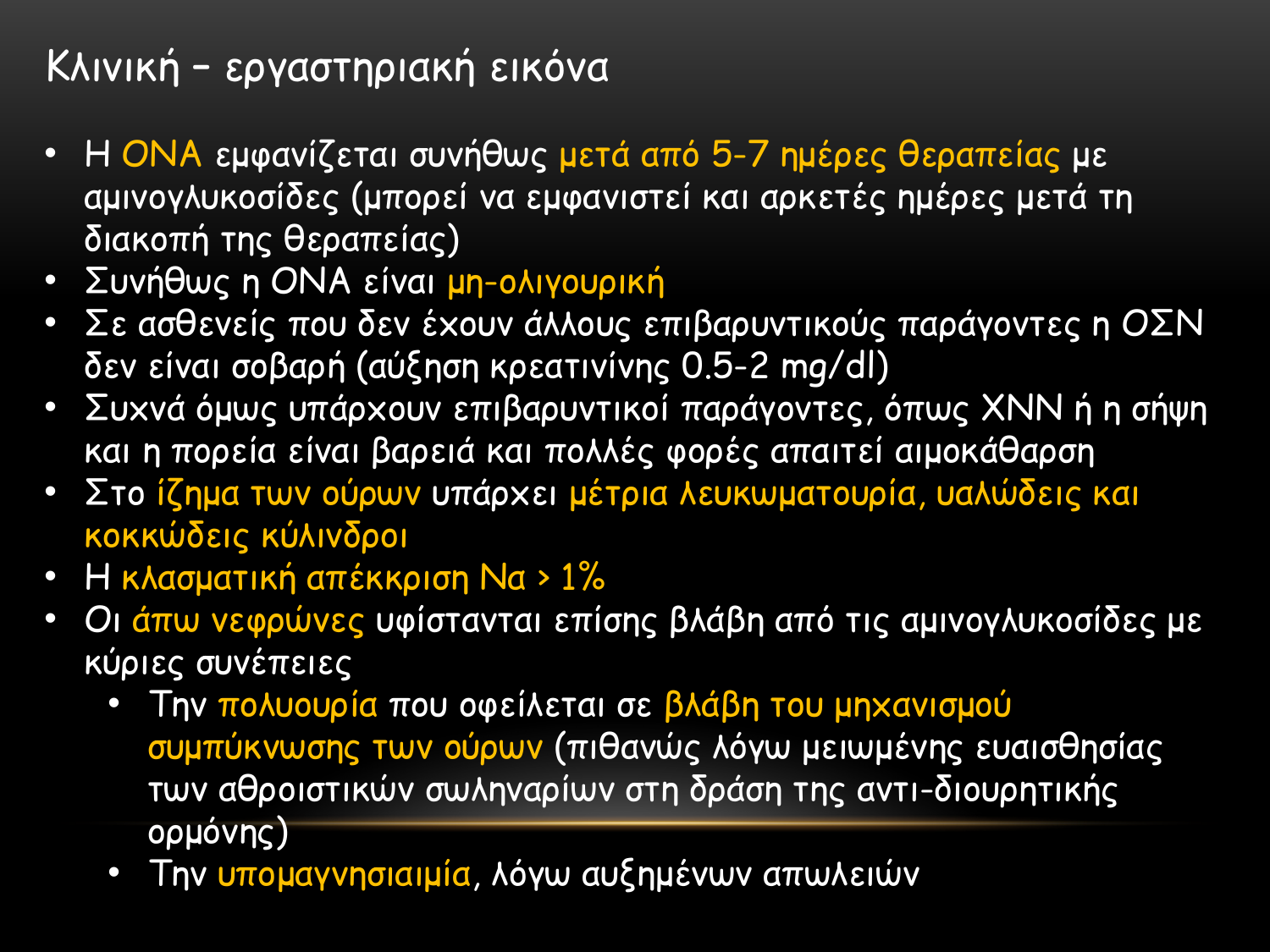

Κλινική – εργαστηριακή εικόνα

Η ΟΝΑ εμφανίζεται συνήθως μετά από 5-7 ημέρες θεραπείας με αμινογλυκοσίδες (μπορεί να εμφανιστεί και αρκετές ημέρες μετά τη διακοπή της θεραπείας)
Συνήθως η ΟΝΑ είναι μη-ολιγουρική
Σε ασθενείς που δεν έχουν άλλους επιβαρυντικούς παράγοντες η ΟΣΝ δεν είναι σοβαρή (αύξηση κρεατινίνης 0.5-2 mg/dl)
Συχνά όμως υπάρχουν επιβαρυντικοί παράγοντες, όπως ΧΝΝ ή η σήψη και η πορεία είναι βαρειά και πολλές φορές απαιτεί αιμοκάθαρση
Στο ίζημα των ούρων υπάρχει μέτρια λευκωματουρία, υαλώδεις και κοκκώδεις κύλινδροι
Η κλασματική απέκκριση Να > 1%
Οι άπω νεφρώνες υφίστανται επίσης βλάβη από τις αμινογλυκοσίδες με κύριες συνέπειες
Την πολυουρία που οφείλεται σε βλάβη του μηχανισμού συμπύκνωσης των ούρων (πιθανώς λόγω μειωμένης ευαισθησίας των αθροιστικών σωληναρίων στη δράση της αντι-διουρητικής ορμόνης)
Την υπομαγνησιαιμία, λόγω αυξημένων απωλειών